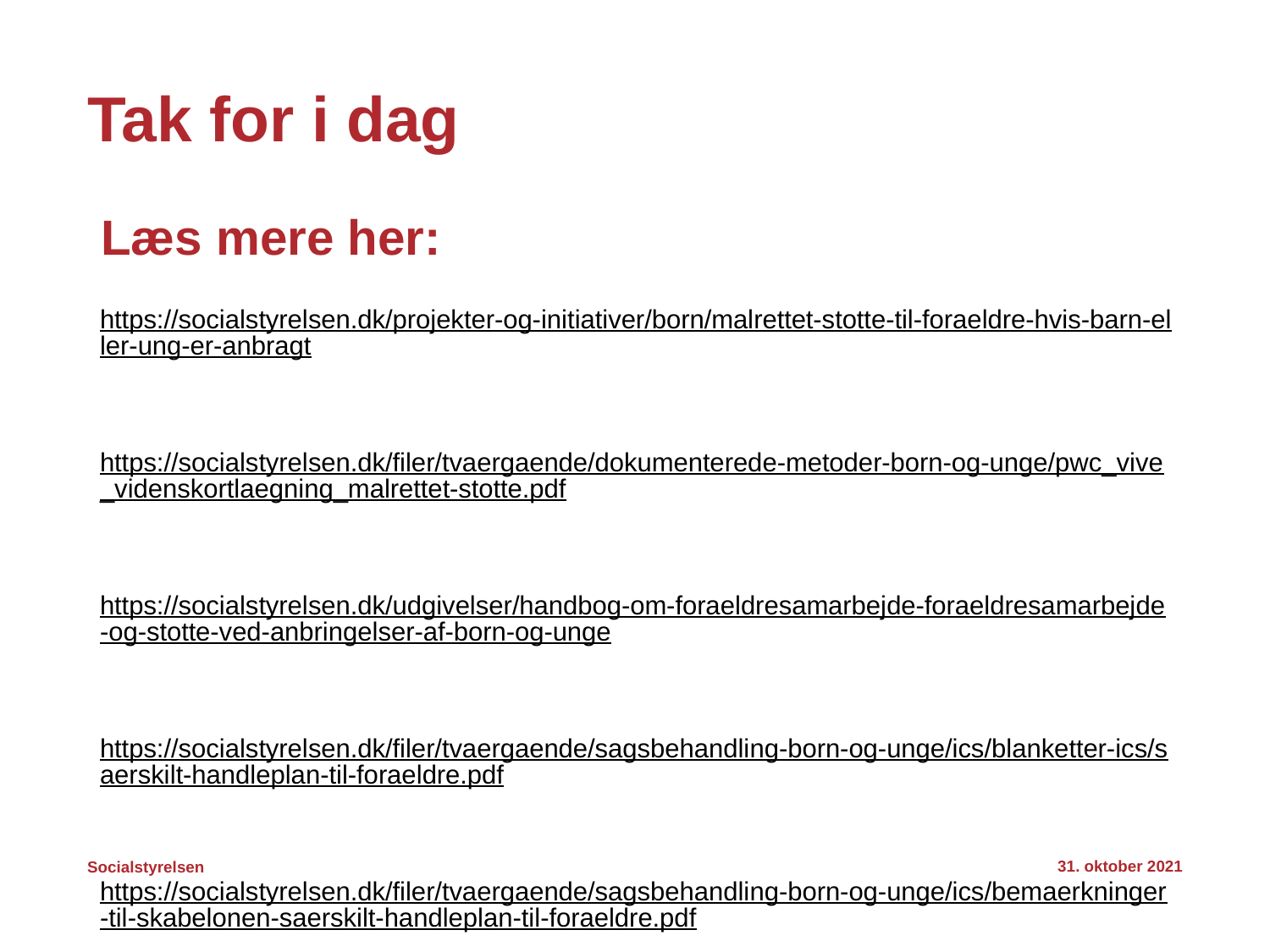

# Tak for i dag Læs mere her:
https://socialstyrelsen.dk/projekter-og-initiativer/born/malrettet-stotte-til-foraeldre-hvis-barn-eller-ung-er-anbragt

https://socialstyrelsen.dk/filer/tvaergaende/dokumenterede-metoder-born-og-unge/pwc_vive_videnskortlaegning_malrettet-stotte.pdf

https://socialstyrelsen.dk/udgivelser/handbog-om-foraeldresamarbejde-foraeldresamarbejde-og-stotte-ved-anbringelser-af-born-og-unge

https://socialstyrelsen.dk/filer/tvaergaende/sagsbehandling-born-og-unge/ics/blanketter-ics/saerskilt-handleplan-til-foraeldre.pdf

https://socialstyrelsen.dk/filer/tvaergaende/sagsbehandling-born-og-unge/ics/bemaerkninger-til-skabelonen-saerskilt-handleplan-til-foraeldre.pdf
31. oktober 2021
13